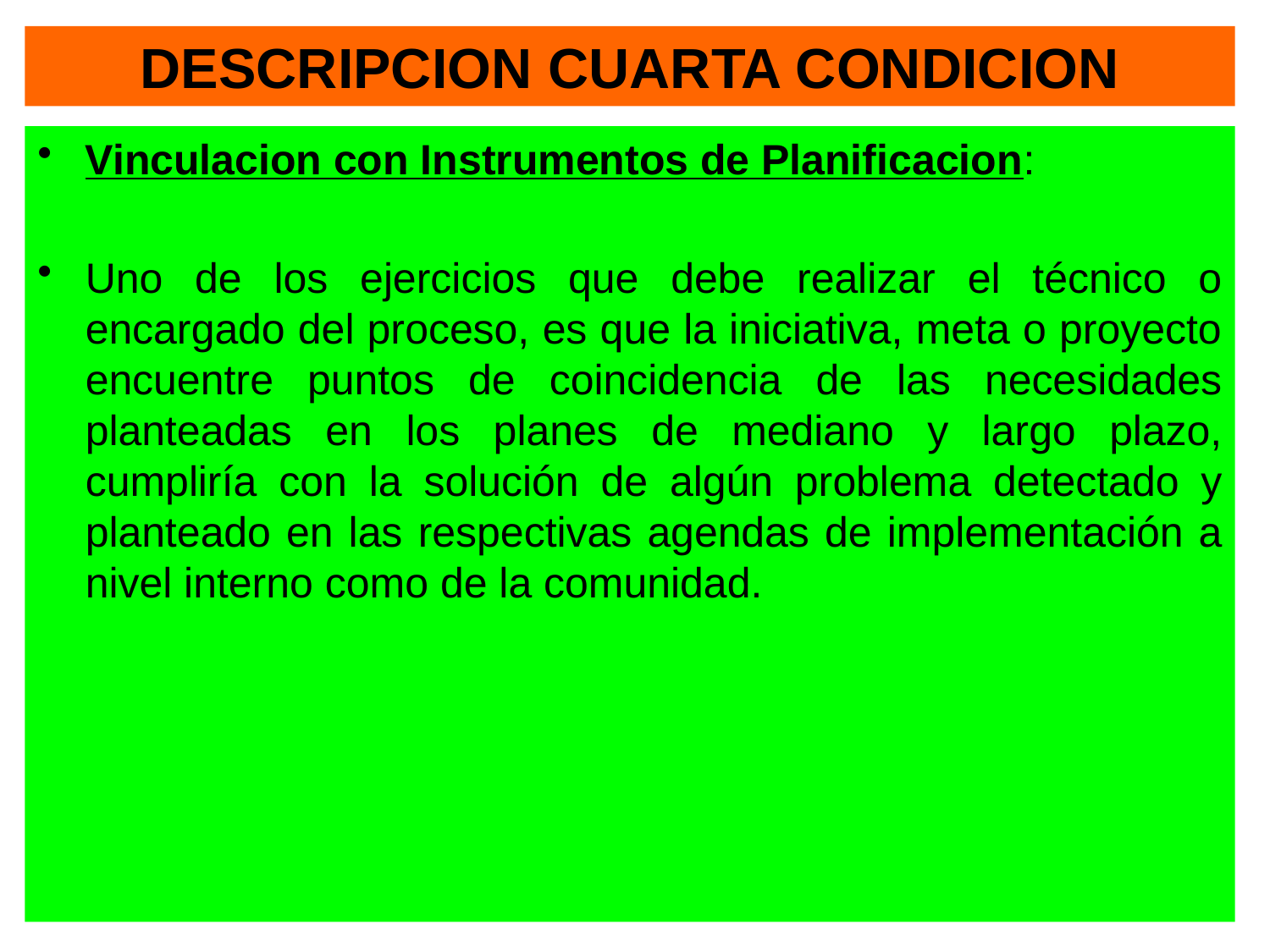

# DESCRIPCION CUARTA CONDICION
Vinculacion con Instrumentos de Planificacion:

Uno de los ejercicios que debe realizar el técnico o encargado del proceso, es que la iniciativa, meta o proyecto encuentre puntos de coincidencia de las necesidades planteadas en los planes de mediano y largo plazo, cumpliría con la solución de algún problema detectado y planteado en las respectivas agendas de implementación a nivel interno como de la comunidad.